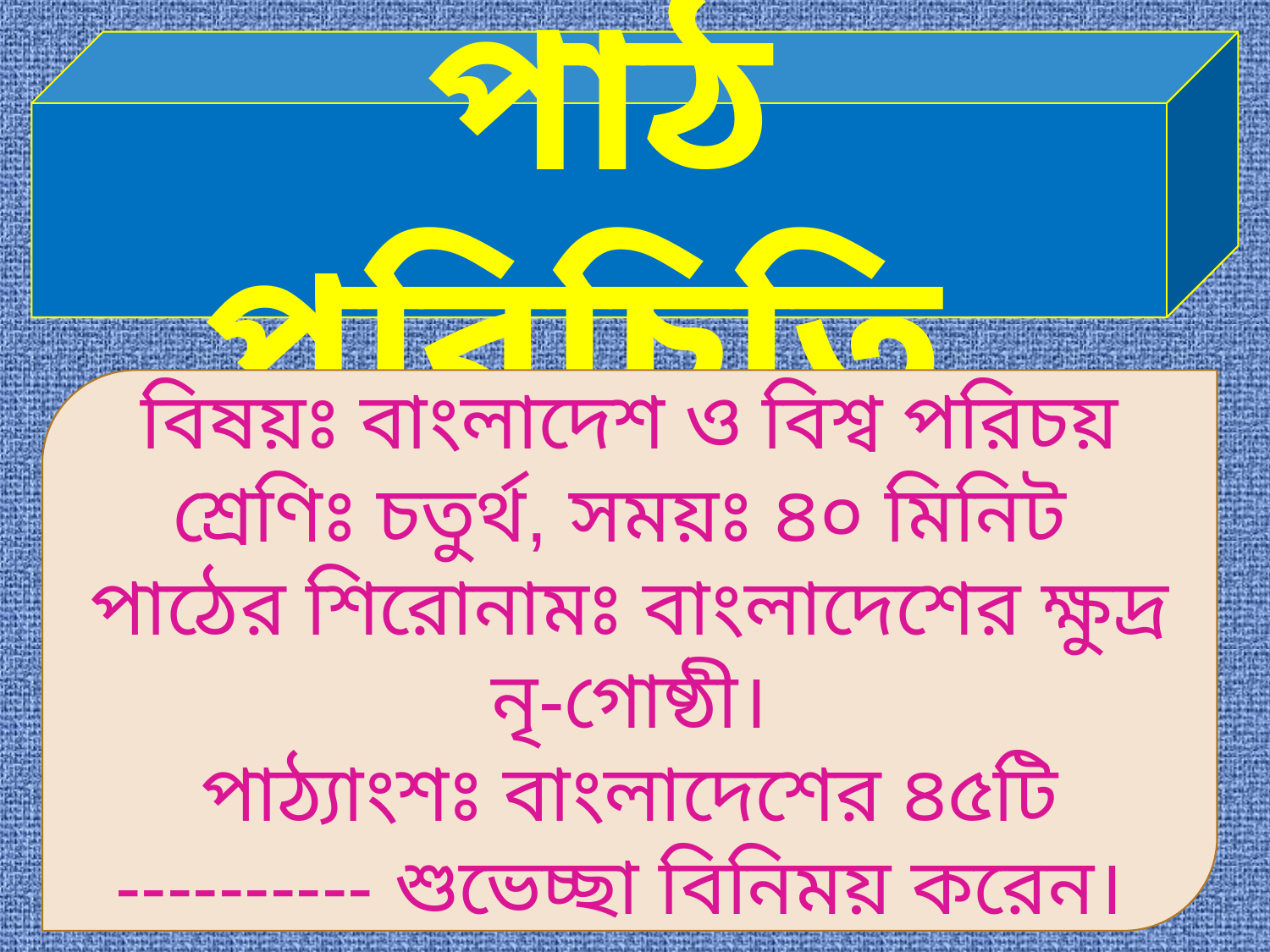

পাঠ পরিচিতি
বিষয়ঃ বাংলাদেশ ও বিশ্ব পরিচয়
শ্রেণিঃ চতুর্থ, সময়ঃ ৪০ মিনিট
পাঠের শিরোনামঃ বাংলাদেশের ক্ষুদ্র নৃ-গোষ্ঠী।
পাঠ্যাংশঃ বাংলাদেশের ৪৫টি ---------- শুভেচ্ছা বিনিময় করেন।